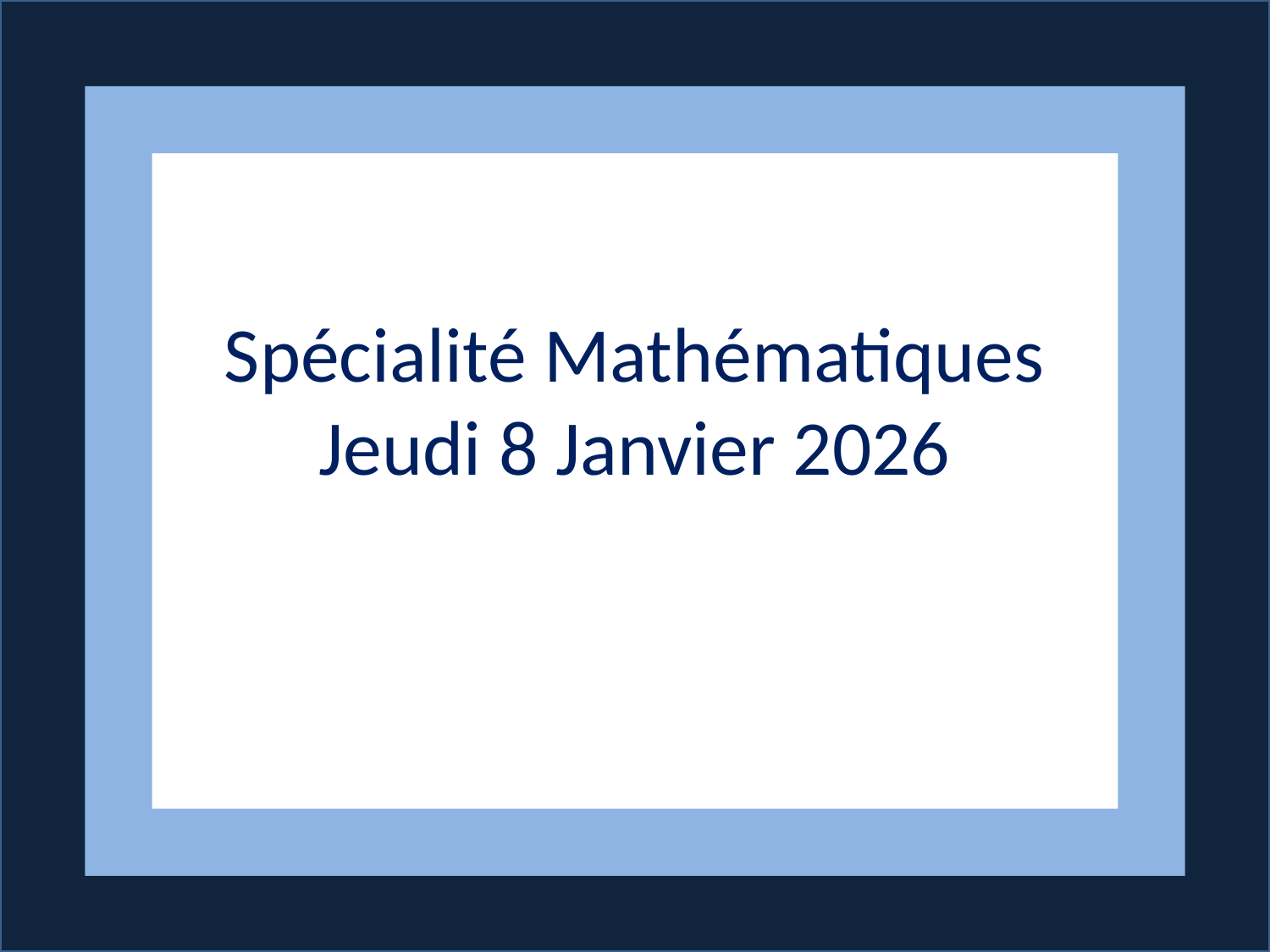

# Spécialité Mathématiques Jeudi 8 Janvier 2026